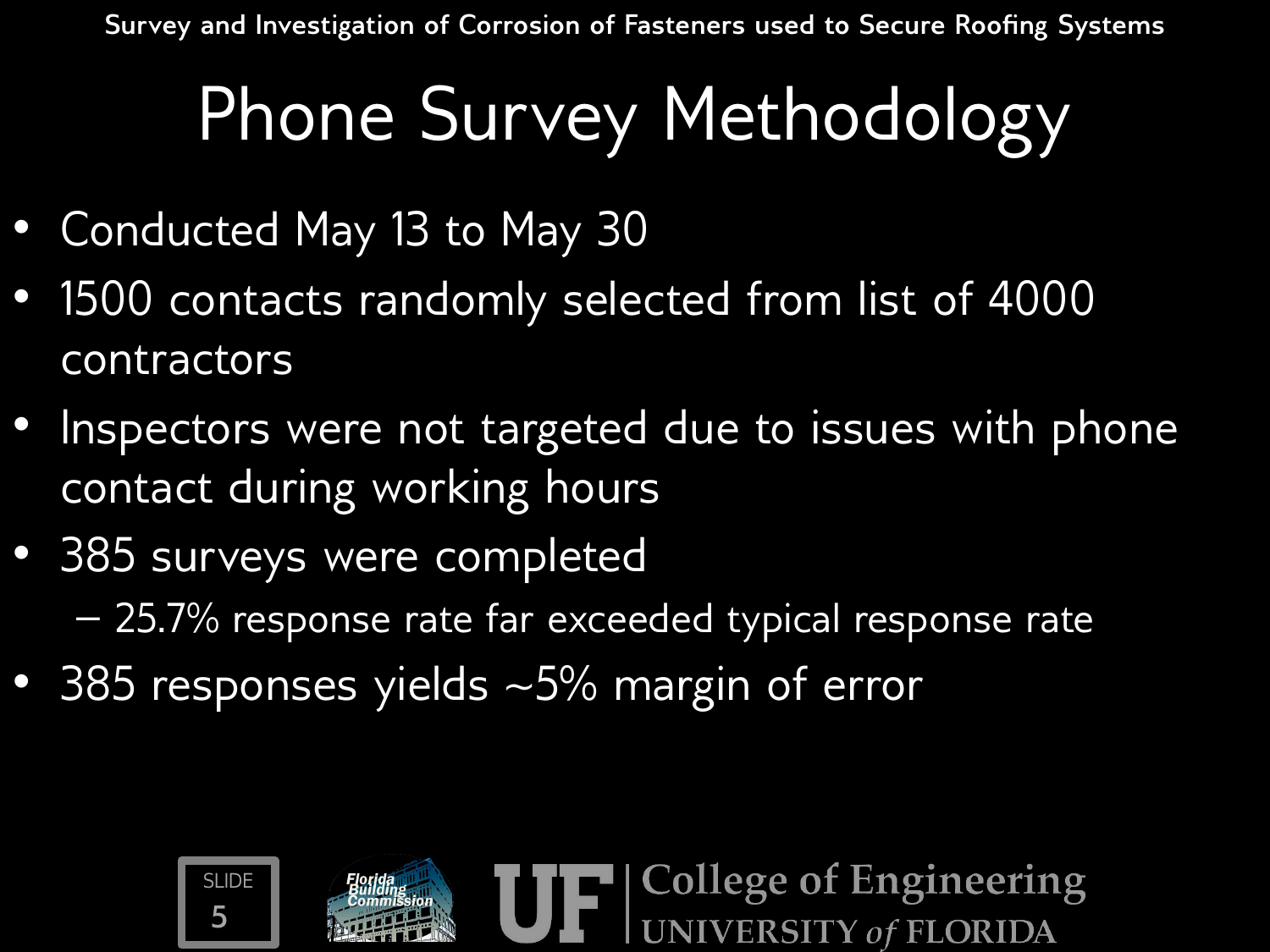

# Phone Survey Methodology
Conducted May 13 to May 30
1500 contacts randomly selected from list of 4000 contractors
Inspectors were not targeted due to issues with phone contact during working hours
385 surveys were completed
25.7% response rate far exceeded typical response rate
385 responses yields ~5% margin of error